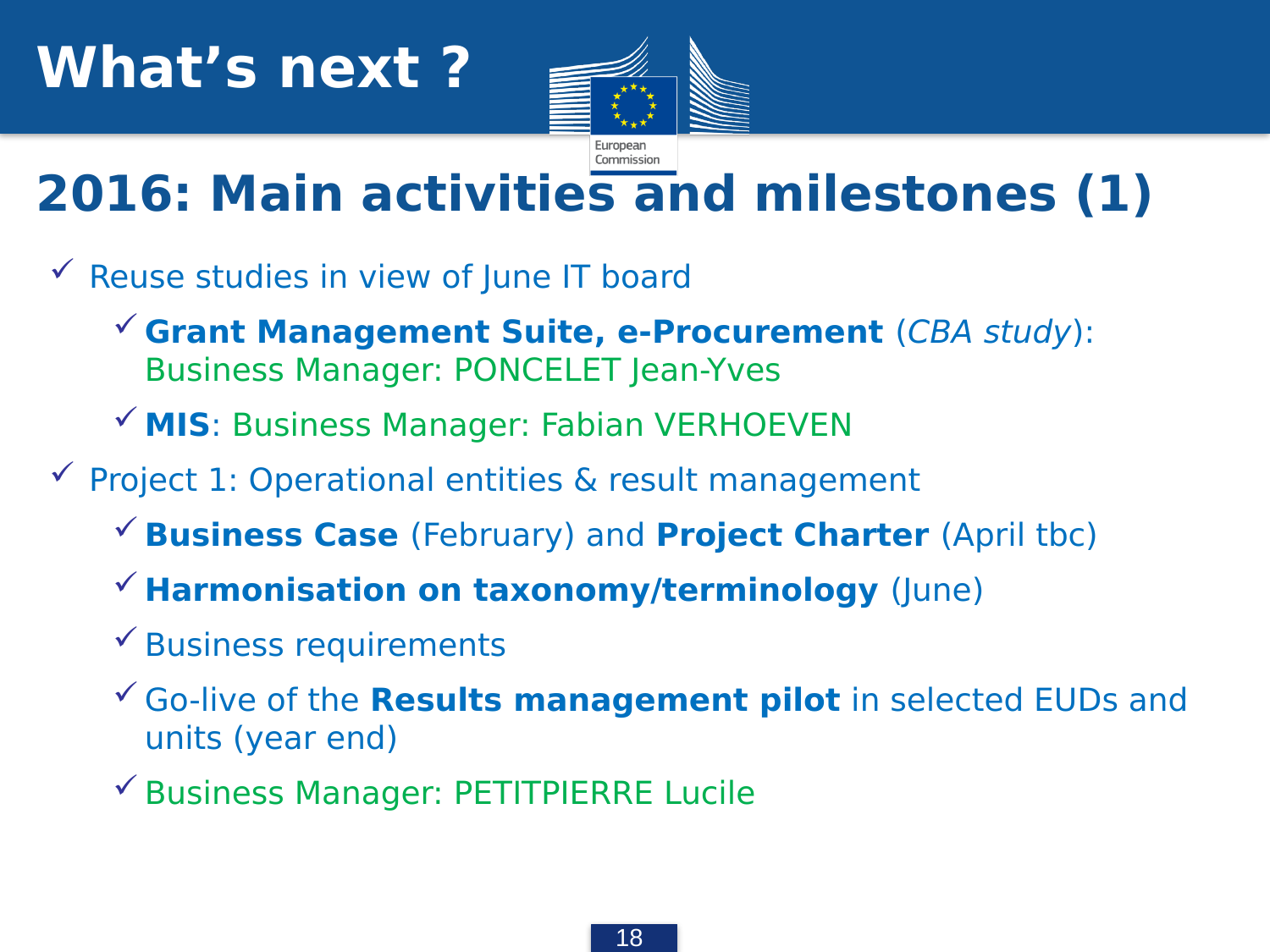

What’s next ?
# 2016: Main activities and milestones (1)
Reuse studies in view of June IT board
Grant Management Suite, e-Procurement (CBA study): Business Manager: PONCELET Jean-Yves
MIS: Business Manager: Fabian VERHOEVEN
Project 1: Operational entities & result management
Business Case (February) and Project Charter (April tbc)
Harmonisation on taxonomy/terminology (June)
Business requirements
Go-live of the Results management pilot in selected EUDs and units (year end)
Business Manager: PETITPIERRE Lucile

18